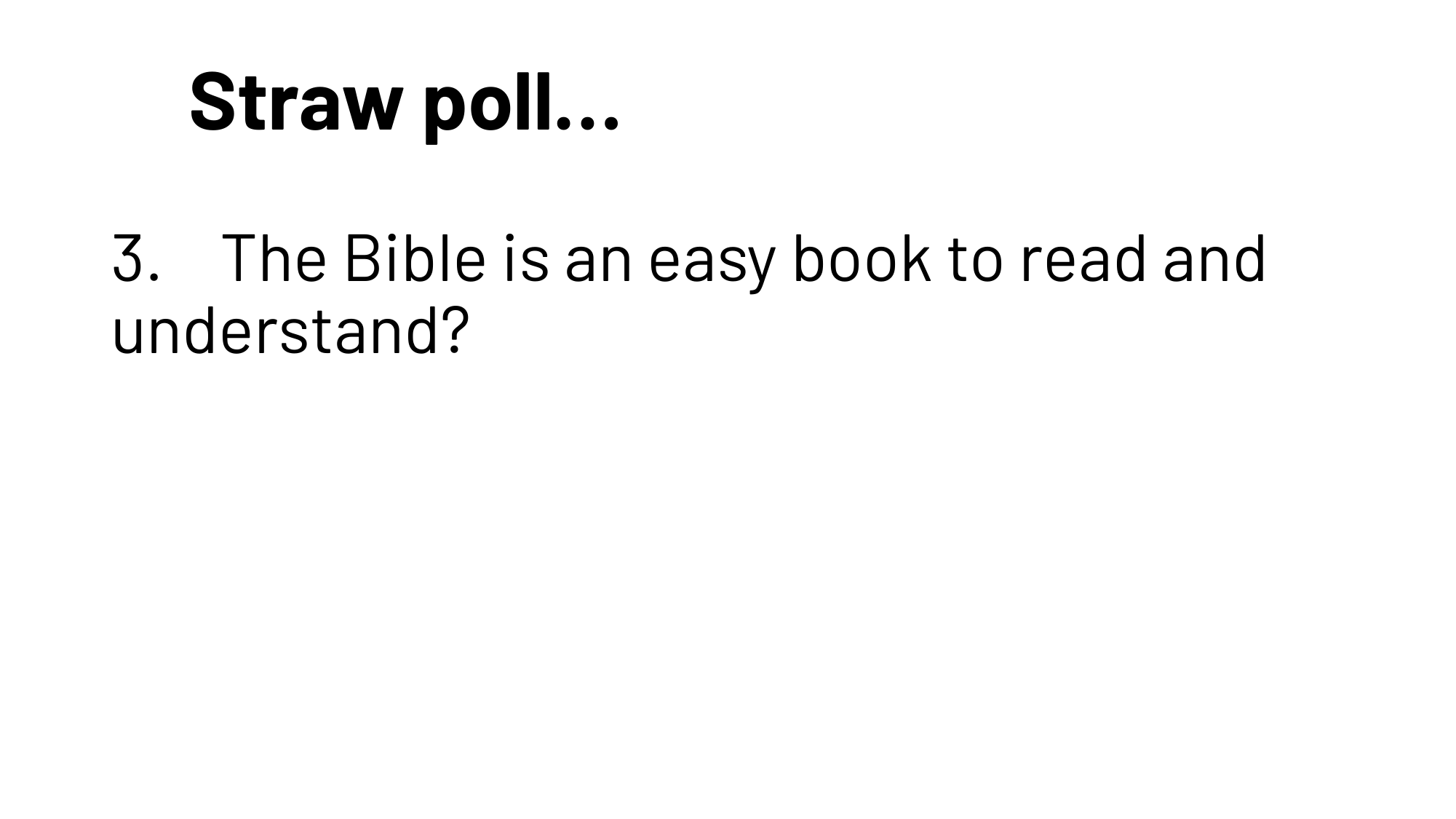

Straw poll…
3.	The Bible is an easy book to read and understand?